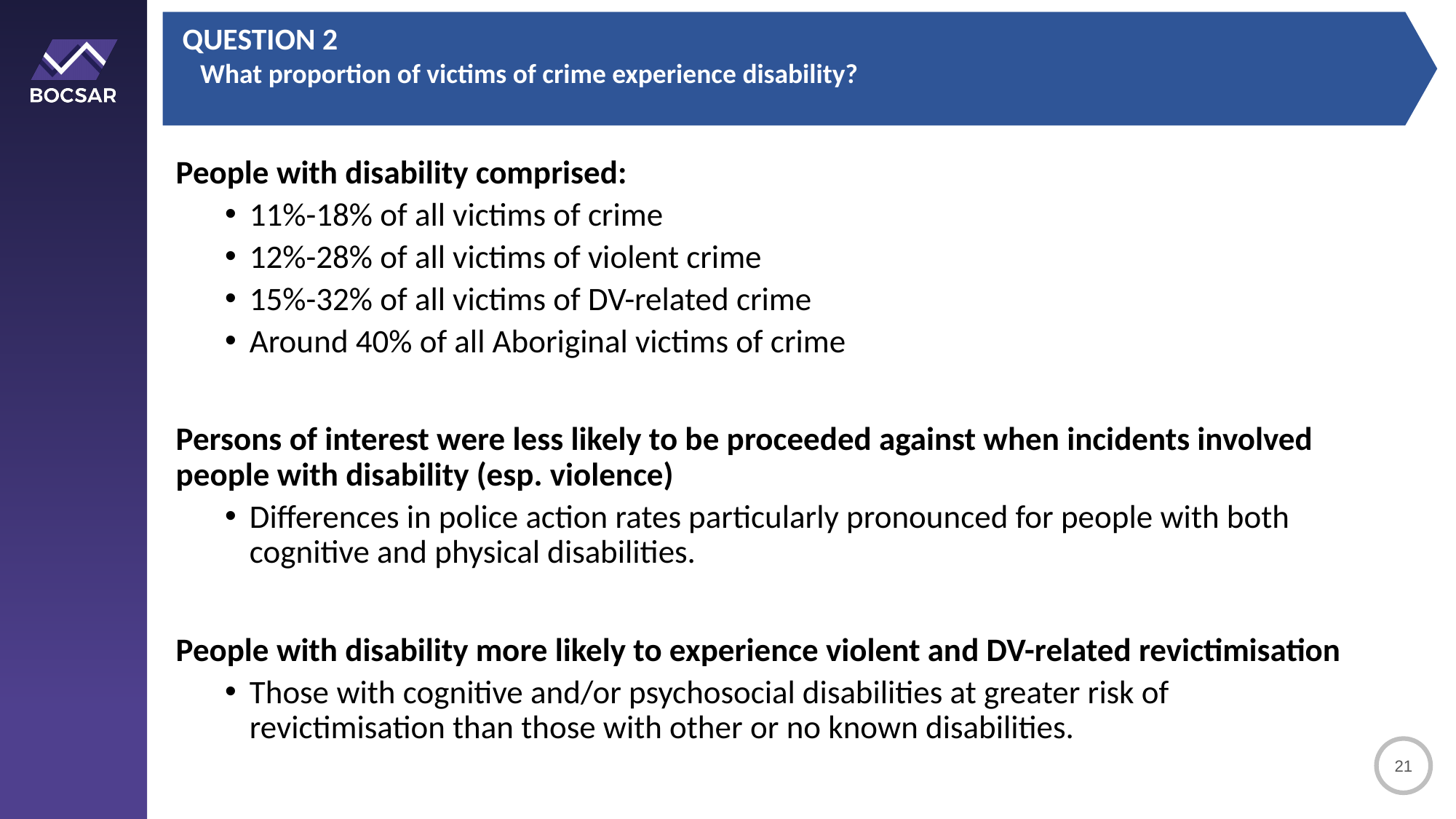

QUESTION 2
    What proportion of victims of crime experience disability?
People with disability comprised:
11%-18% of all victims of crime
12%-28% of all victims of violent crime
15%-32% of all victims of DV-related crime
Around 40% of all Aboriginal victims of crime

Persons of interest were less likely to be proceeded against when incidents involved people with disability (esp. violence)
Differences in police action rates particularly pronounced for people with both cognitive and physical disabilities.

People with disability more likely to experience violent and DV-related revictimisation
Those with cognitive and/or psychosocial disabilities at greater risk of revictimisation than those with other or no known disabilities.